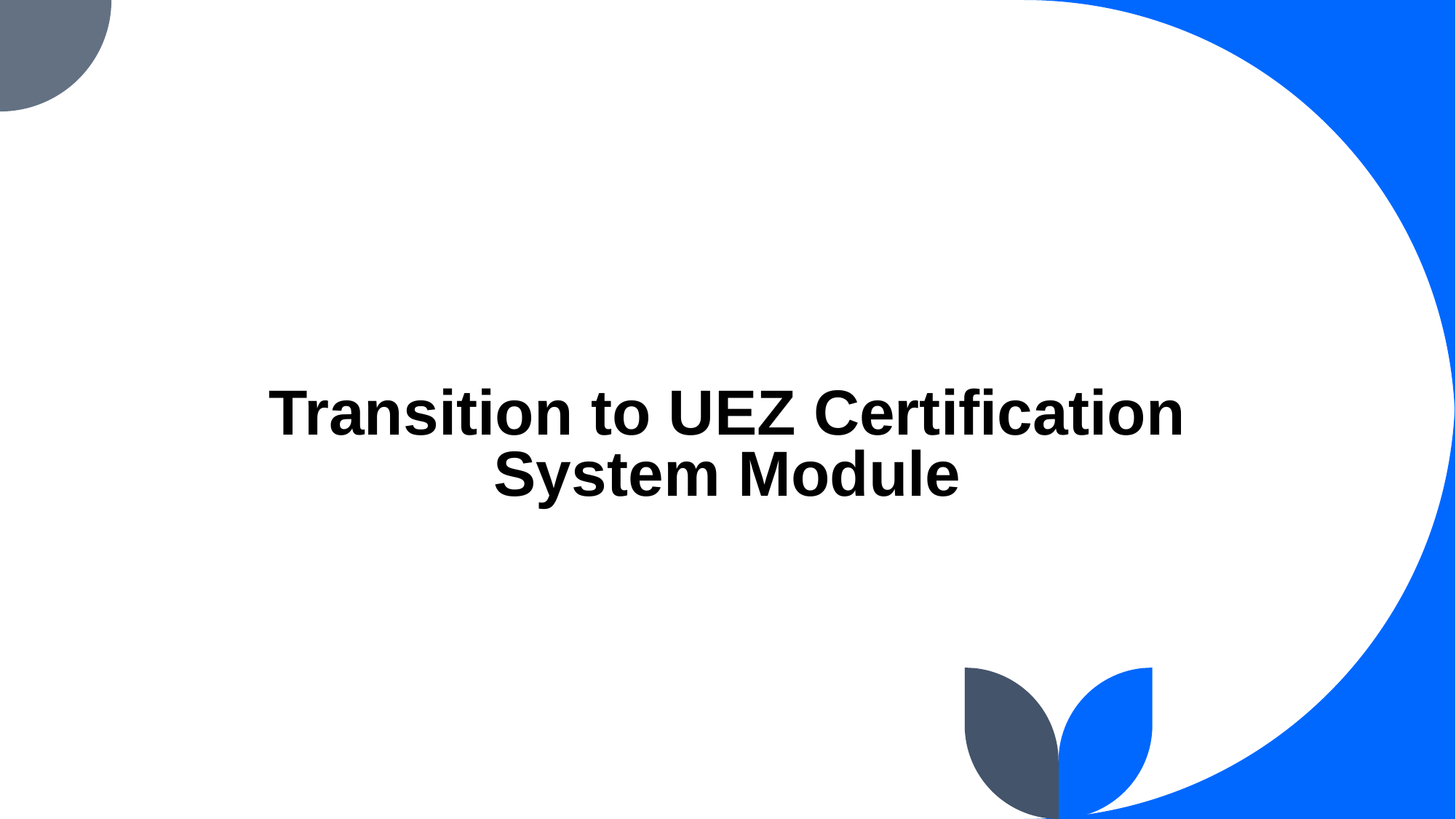

# Transition to UEZ Certification System Module